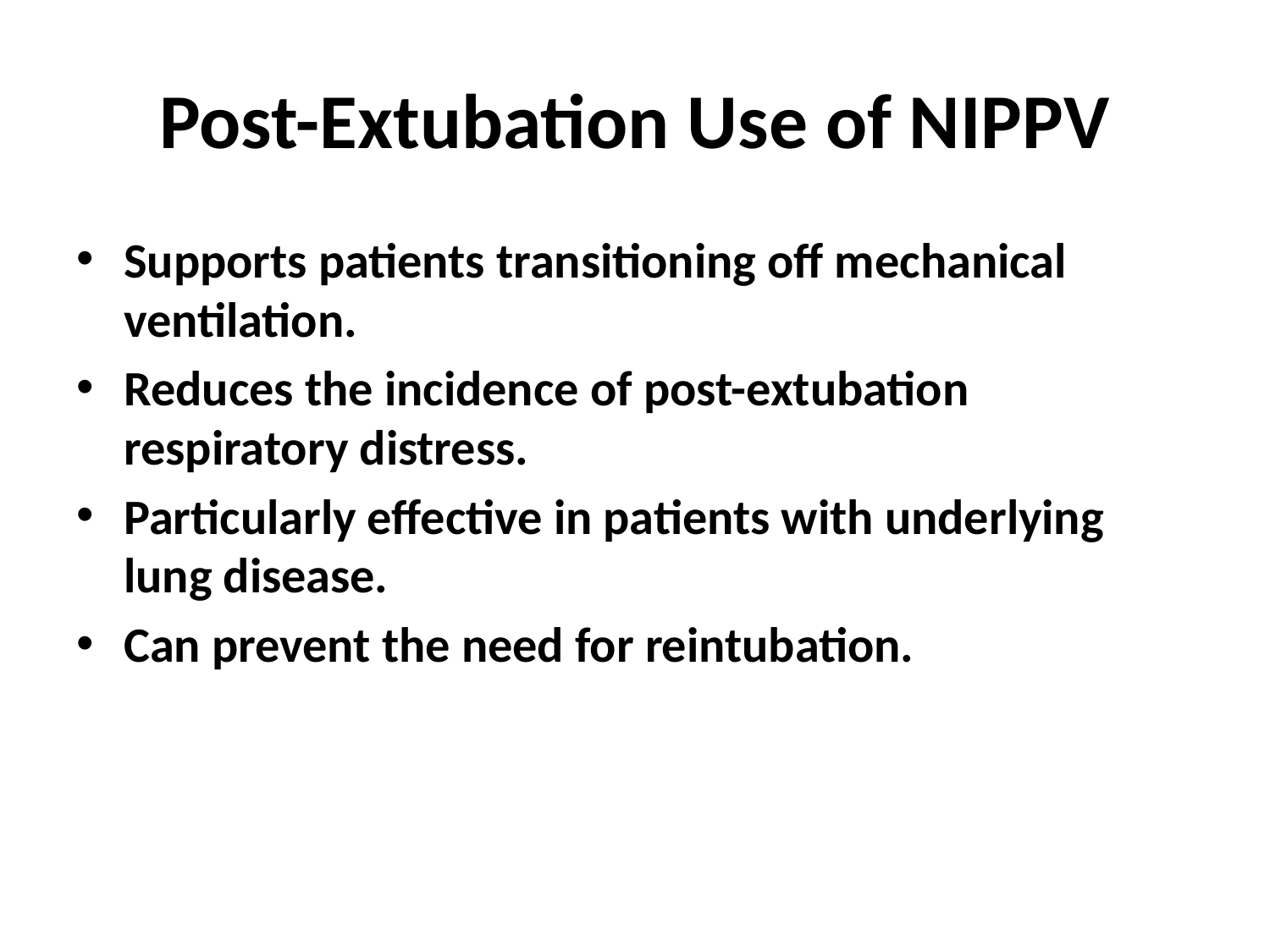

# Post-Extubation Use of NIPPV
Supports patients transitioning off mechanical ventilation.
Reduces the incidence of post-extubation respiratory distress.
Particularly effective in patients with underlying lung disease.
Can prevent the need for reintubation.